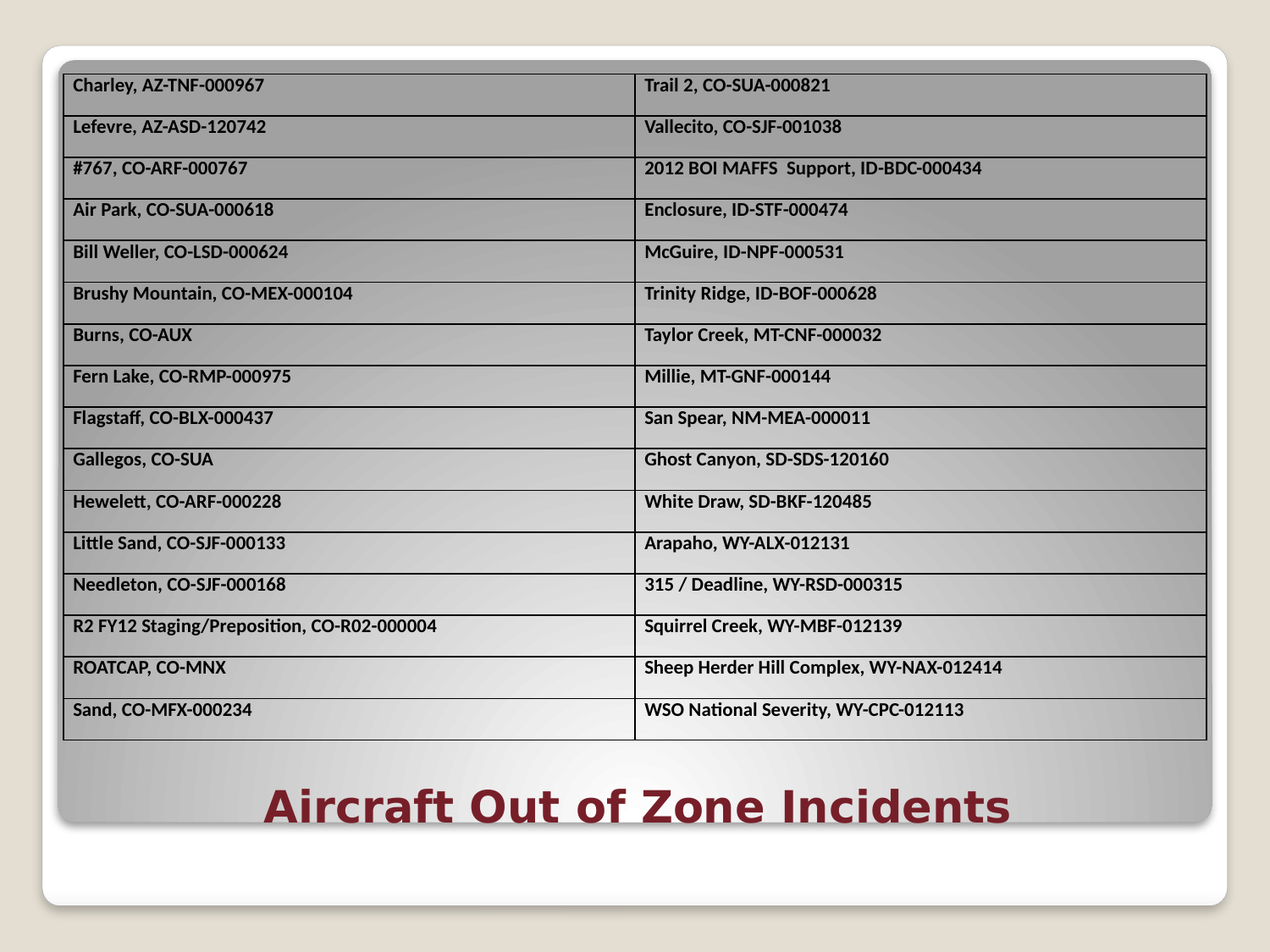

| Charley, AZ-TNF-000967 | Trail 2, CO-SUA-000821 |
| --- | --- |
| Lefevre, AZ-ASD-120742 | Vallecito, CO-SJF-001038 |
| #767, CO-ARF-000767 | 2012 BOI MAFFS Support, ID-BDC-000434 |
| Air Park, CO-SUA-000618 | Enclosure, ID-STF-000474 |
| Bill Weller, CO-LSD-000624 | McGuire, ID-NPF-000531 |
| Brushy Mountain, CO-MEX-000104 | Trinity Ridge, ID-BOF-000628 |
| Burns, CO-AUX | Taylor Creek, MT-CNF-000032 |
| Fern Lake, CO-RMP-000975 | Millie, MT-GNF-000144 |
| Flagstaff, CO-BLX-000437 | San Spear, NM-MEA-000011 |
| Gallegos, CO-SUA | Ghost Canyon, SD-SDS-120160 |
| Hewelett, CO-ARF-000228 | White Draw, SD-BKF-120485 |
| Little Sand, CO-SJF-000133 | Arapaho, WY-ALX-012131 |
| Needleton, CO-SJF-000168 | 315 / Deadline, WY-RSD-000315 |
| R2 FY12 Staging/Preposition, CO-R02-000004 | Squirrel Creek, WY-MBF-012139 |
| ROATCAP, CO-MNX | Sheep Herder Hill Complex, WY-NAX-012414 |
| Sand, CO-MFX-000234 | WSO National Severity, WY-CPC-012113 |
# Aircraft Out of Zone Incidents